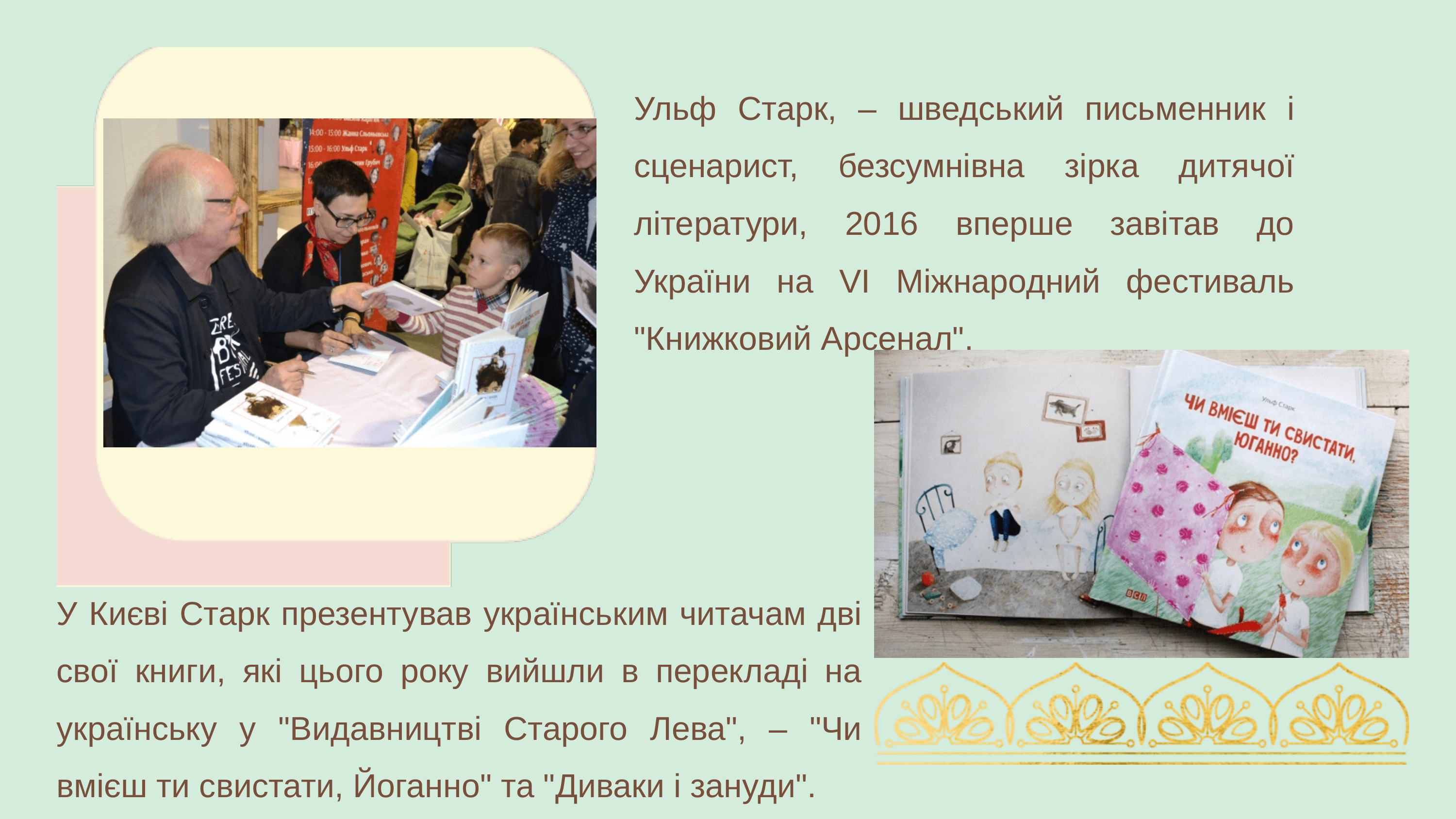

Ульф Старк, – шведський письменник і сценарист, безсумнівна зірка дитячої літератури, 2016 вперше завітав до України на VІ Міжнародний фестиваль "Книжковий Арсенал".

У Києві Старк презентував українським читачам дві свої книги, які цього року вийшли в перекладі на українську у "Видавництві Старого Лева", – "Чи вмієш ти свистати, Йоганно" та "Диваки і зануди".